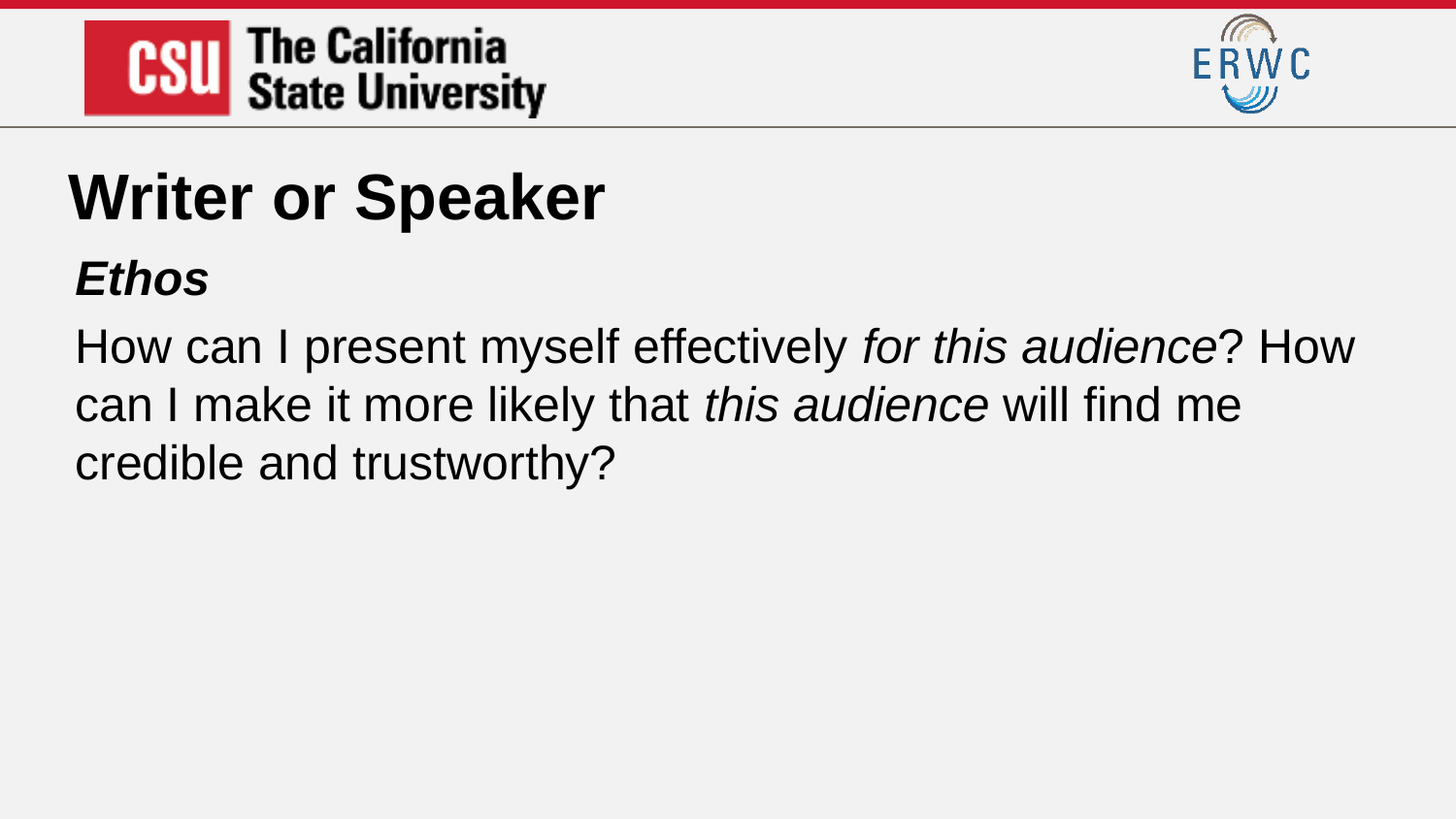

# Writer or Speaker
Ethos
How can I present myself effectively for this audience? How can I make it more likely that this audience will find me credible and trustworthy?